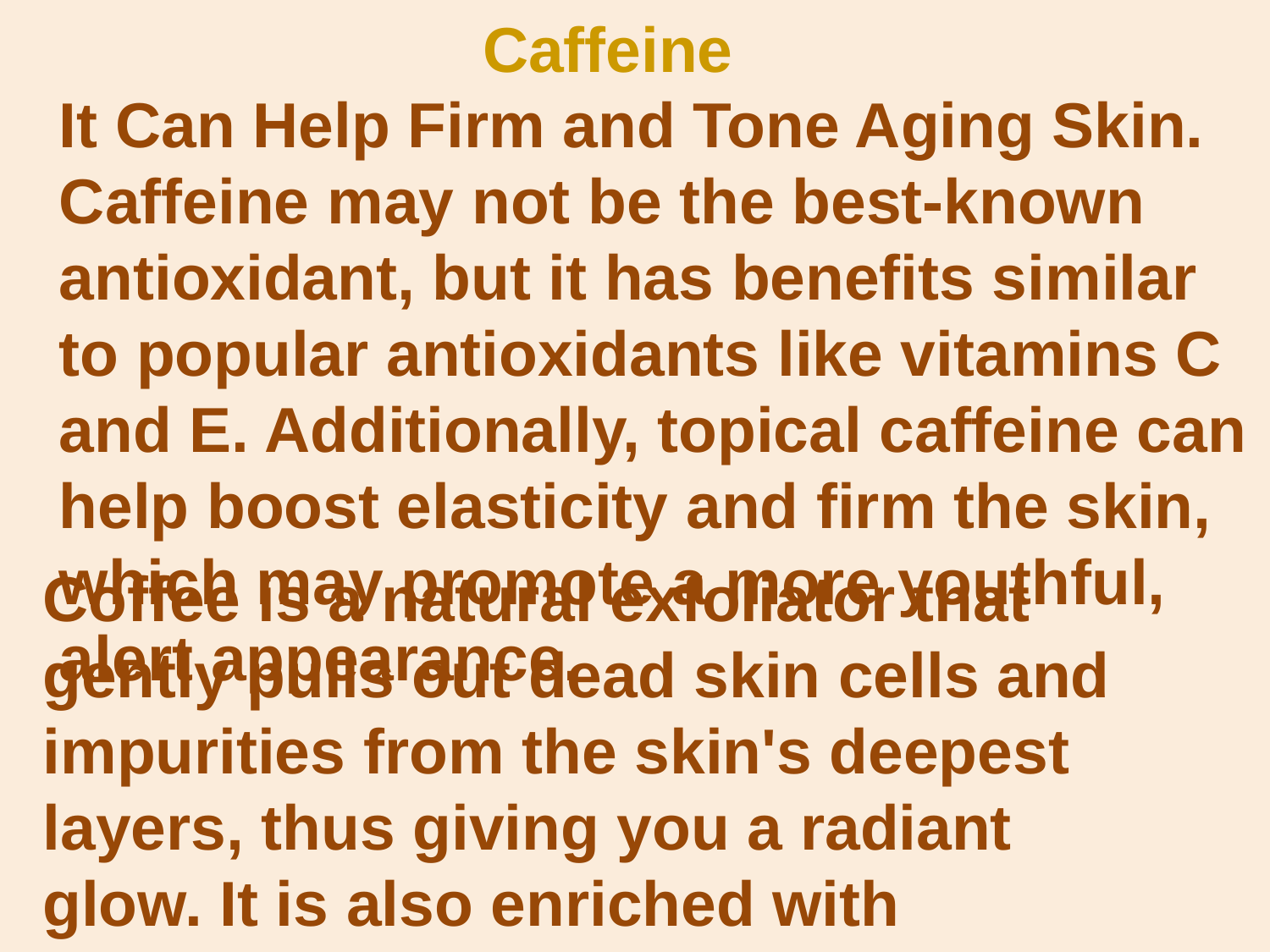

Caffeine
It Can Help Firm and Tone Aging Skin.
Caffeine may not be the best-known antioxidant, but it has benefits similar to popular antioxidants like vitamins C and E. Additionally, topical caffeine can help boost elasticity and firm the skin, which may promote a more youthful, alert appearance.
Coffee is a natural exfoliator that gently pulls out dead skin cells and impurities from the skin's deepest layers, thus giving you a radiant glow. It is also enriched with antioxidants like phenols, which fight free radical damage on the skin, giving you a look of youth.